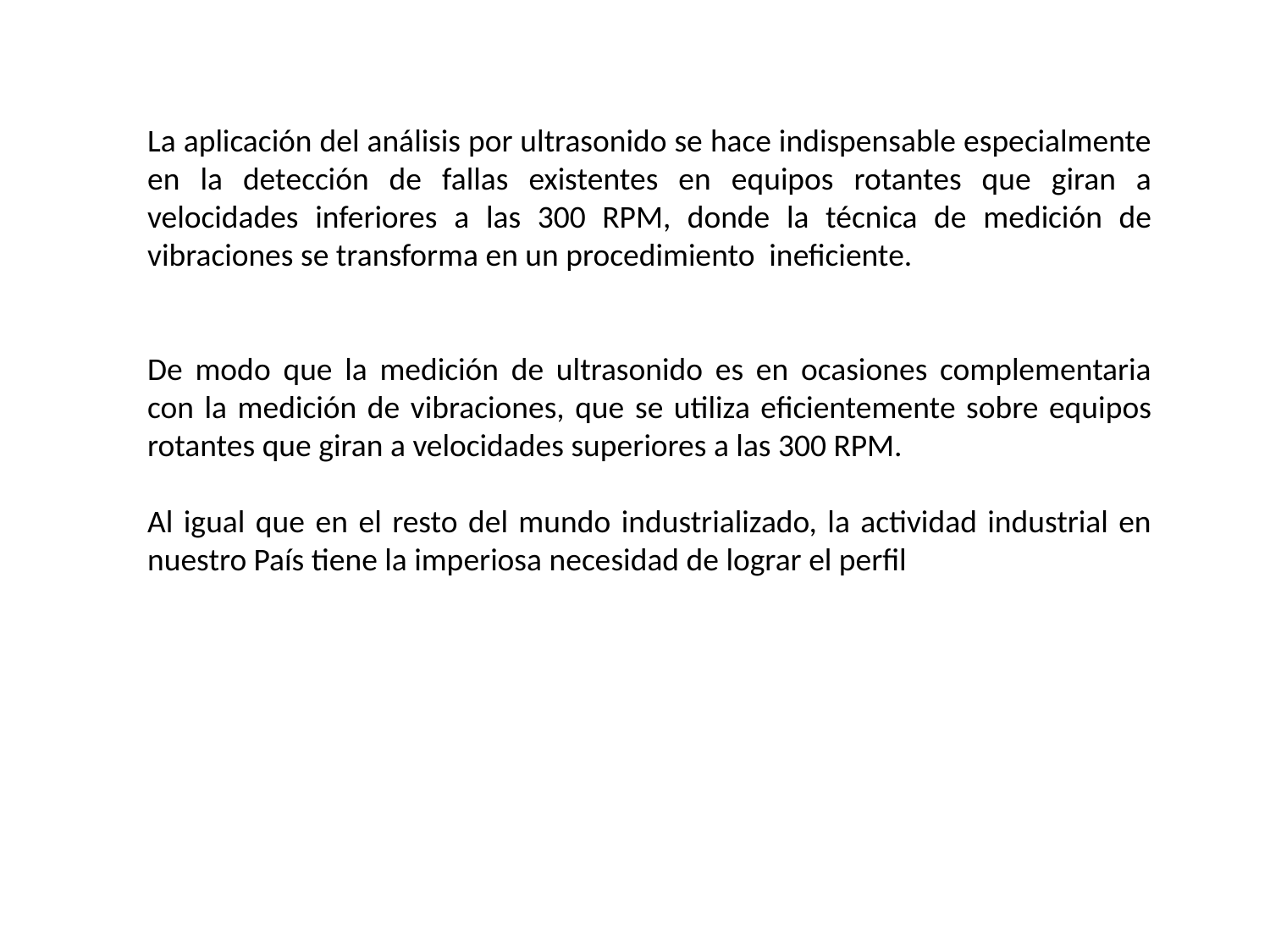

La aplicación del análisis por ultrasonido se hace indispensable especialmente en la detección de fallas existentes en equipos rotantes que giran a velocidades inferiores a las 300 RPM, donde la técnica de medición de vibraciones se transforma en un procedimiento  ineficiente.

De modo que la medición de ultrasonido es en ocasiones complementaria con la medición de vibraciones, que se utiliza eficientemente sobre equipos rotantes que giran a velocidades superiores a las 300 RPM.

Al igual que en el resto del mundo industrializado, la actividad industrial en nuestro País tiene la imperiosa necesidad de lograr el perfil